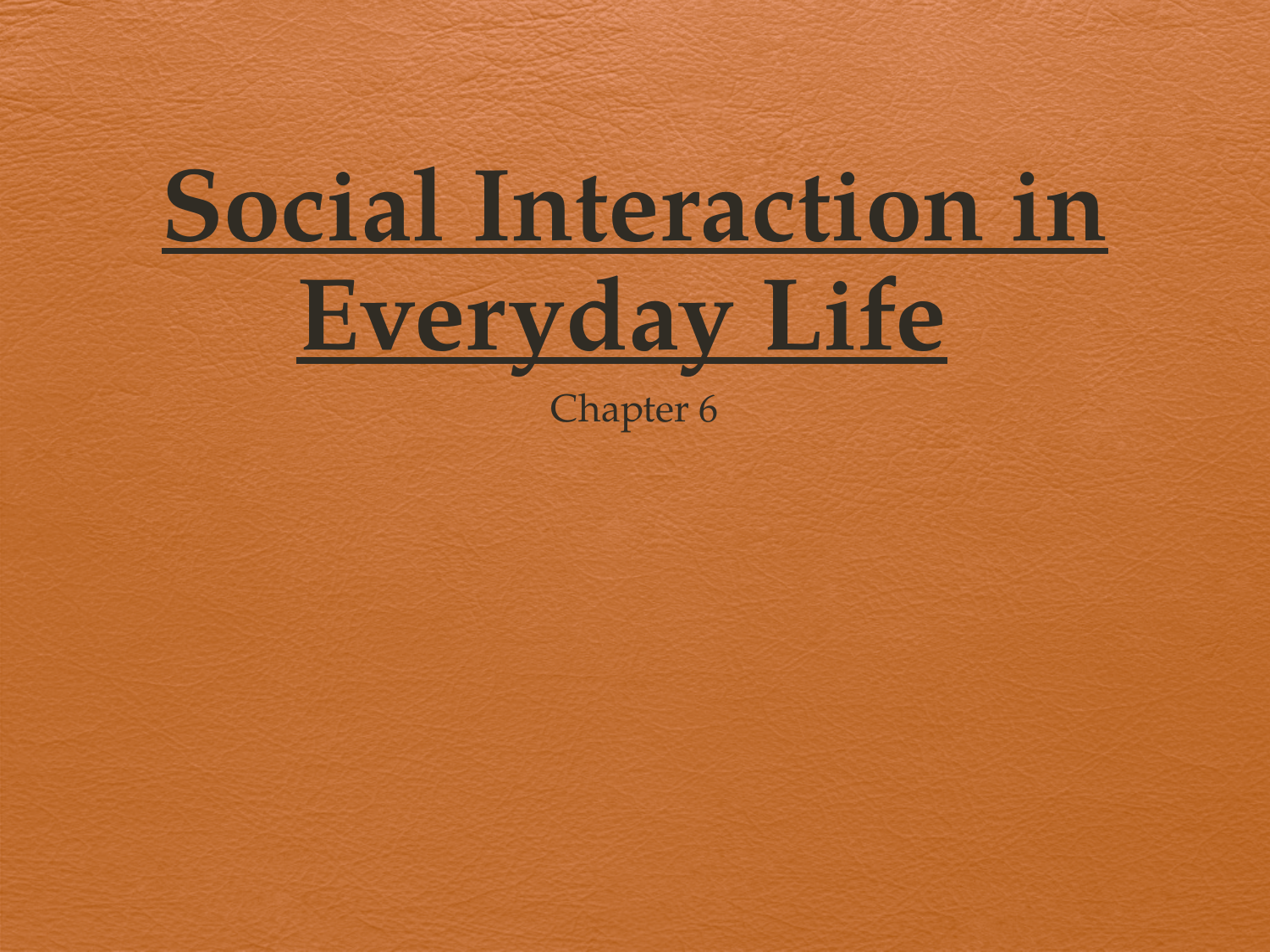

# Social Interaction in Everyday Life
Chapter 6